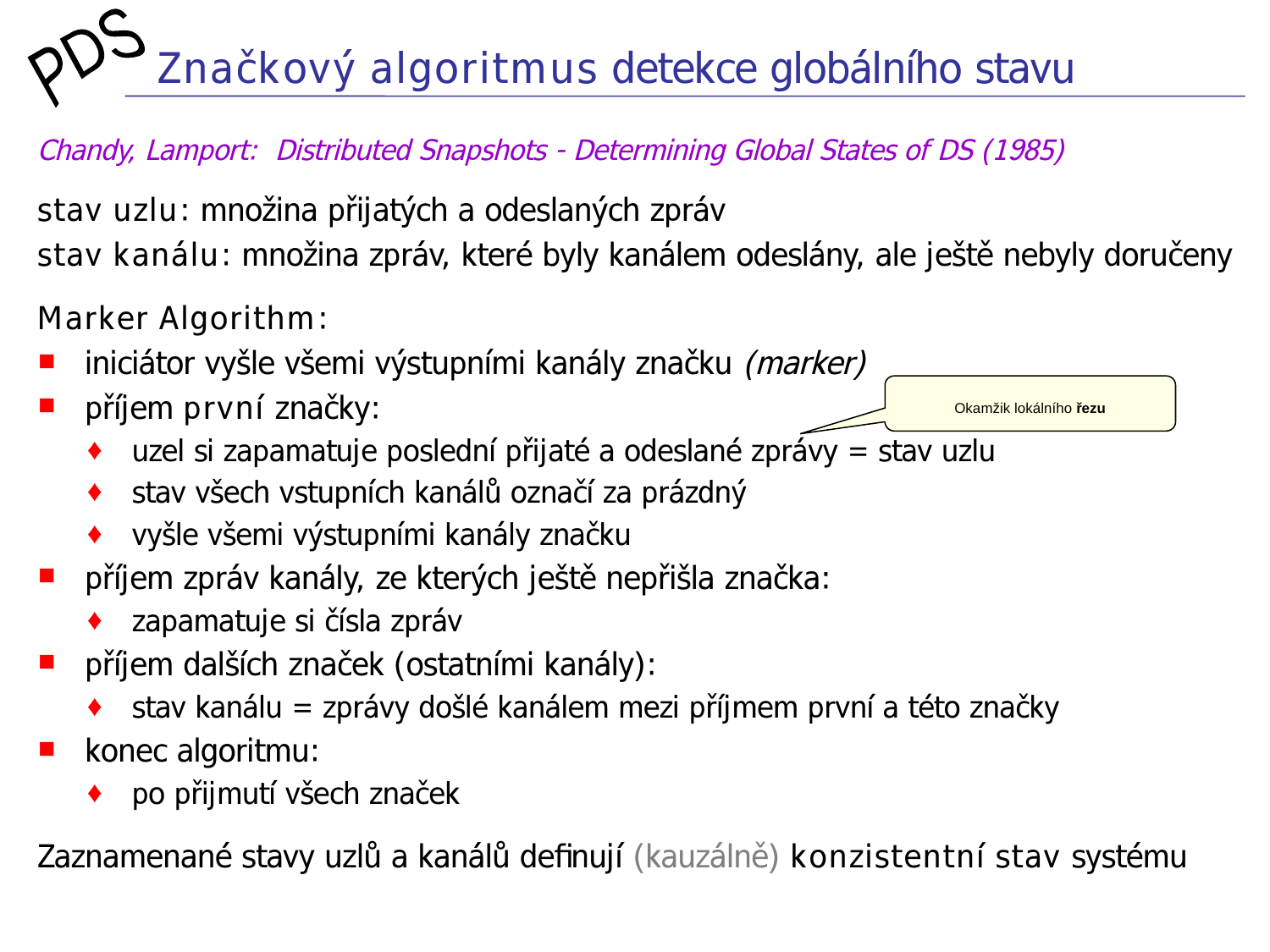

# Značkový algoritmus detekce globálního stavu
Chandy, Lamport:  Distributed Snapshots - Determining Global States of DS (1985)

stav uzlu: množina přijatých a odeslaných zpráv
stav kanálu: množina zpráv, které byly kanálem odeslány, ale ještě nebyly doručeny

Marker Algorithm:
iniciátor vyšle všemi výstupními kanály značku (marker)
příjem první značky:
uzel si zapamatuje poslední přijaté a odeslané zprávy = stav uzlu
stav všech vstupních kanálů označí za prázdný
vyšle všemi výstupními kanály značku
příjem zpráv kanály, ze kterých ještě nepřišla značka:
zapamatuje si čísla zpráv
příjem dalších značek (ostatními kanály):
stav kanálu = zprávy došlé kanálem mezi příjmem první a této značky
konec algoritmu:
po přijmutí všech značek

Zaznamenané stavy uzlů a kanálů definují (kauzálně) konzistentní stav systému
Okamžik lokálního řezu